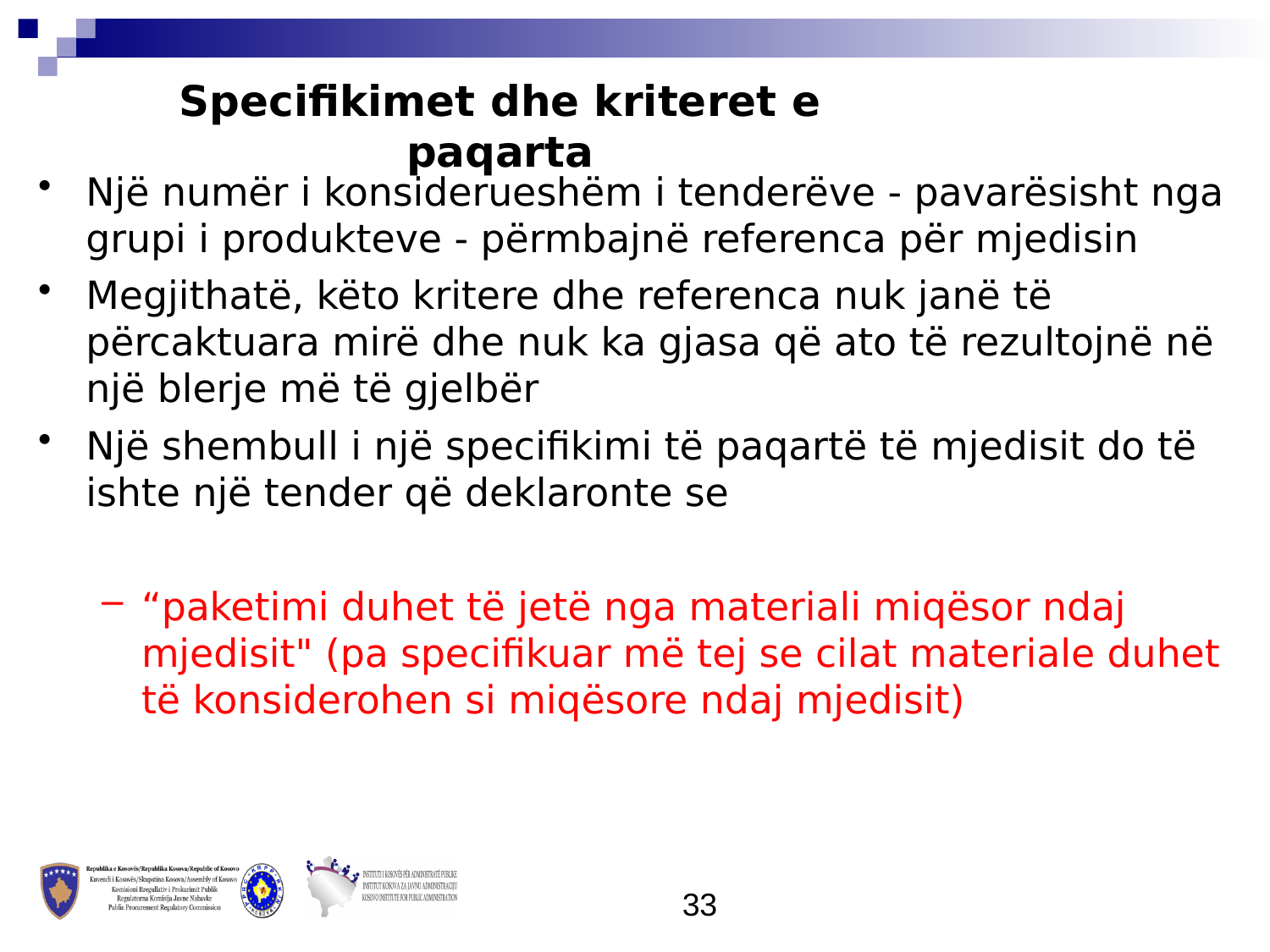

Specifikimet dhe kriteret e paqarta
Një numër i konsiderueshëm i tenderëve - pavarësisht nga grupi i produkteve - përmbajnë referenca për mjedisin
Megjithatë, këto kritere dhe referenca nuk janë të përcaktuara mirë dhe nuk ka gjasa që ato të rezultojnë në një blerje më të gjelbër
Një shembull i një specifikimi të paqartë të mjedisit do të ishte një tender që deklaronte se

“paketimi duhet të jetë nga materiali miqësor ndaj mjedisit" (pa specifikuar më tej se cilat materiale duhet të konsiderohen si miqësore ndaj mjedisit)